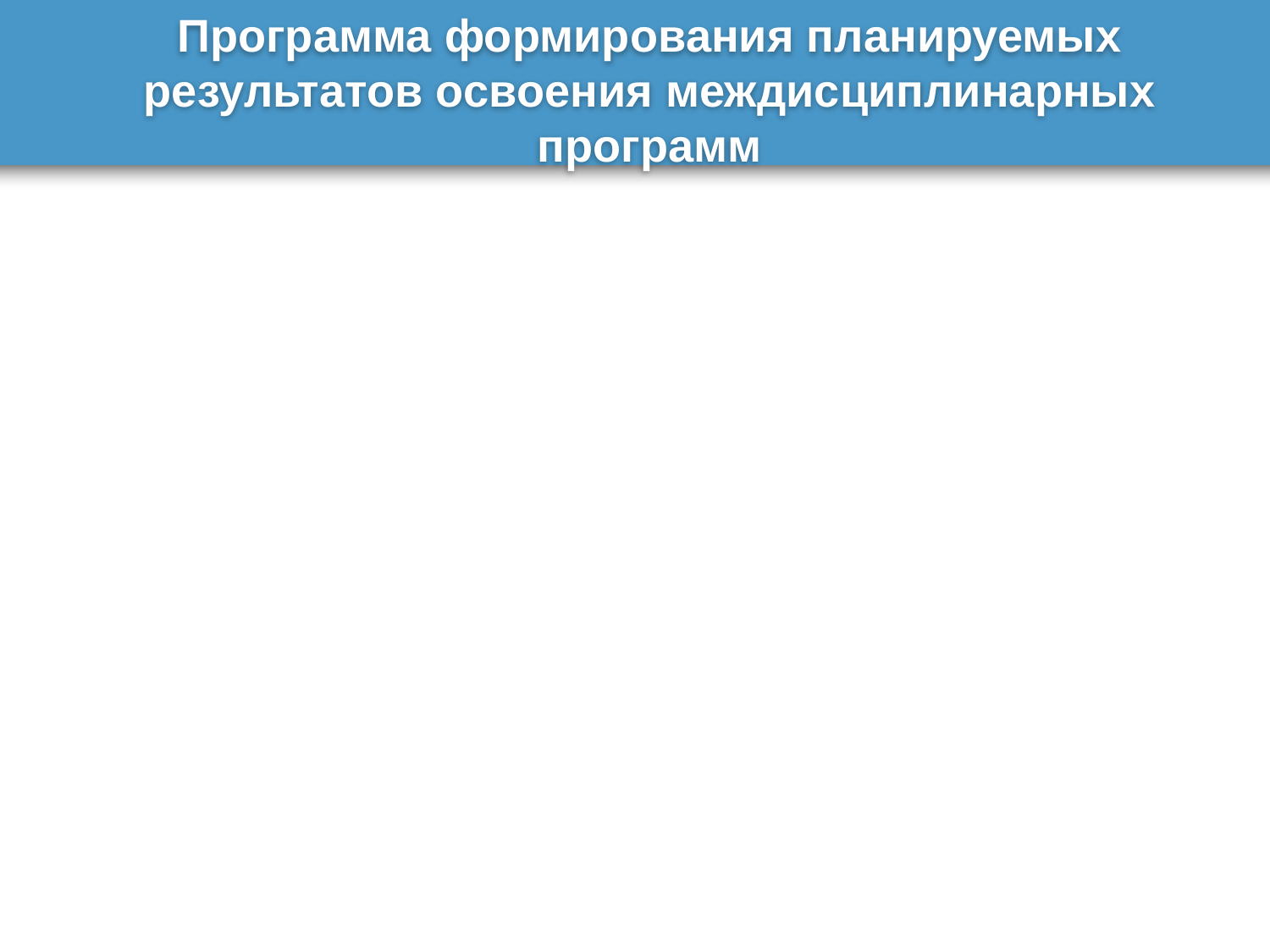

Программа формирования планируемых результатов освоения междисциплинарных программ

Программа «Формирования УУД обучающихся»

Программа «Формирование ИКТ-компетент-ности школьников

Программа «Основы учебно-исследовательской и проектной деятельности»
Программа «Стратегия смыслового чтения и работы с текстом»